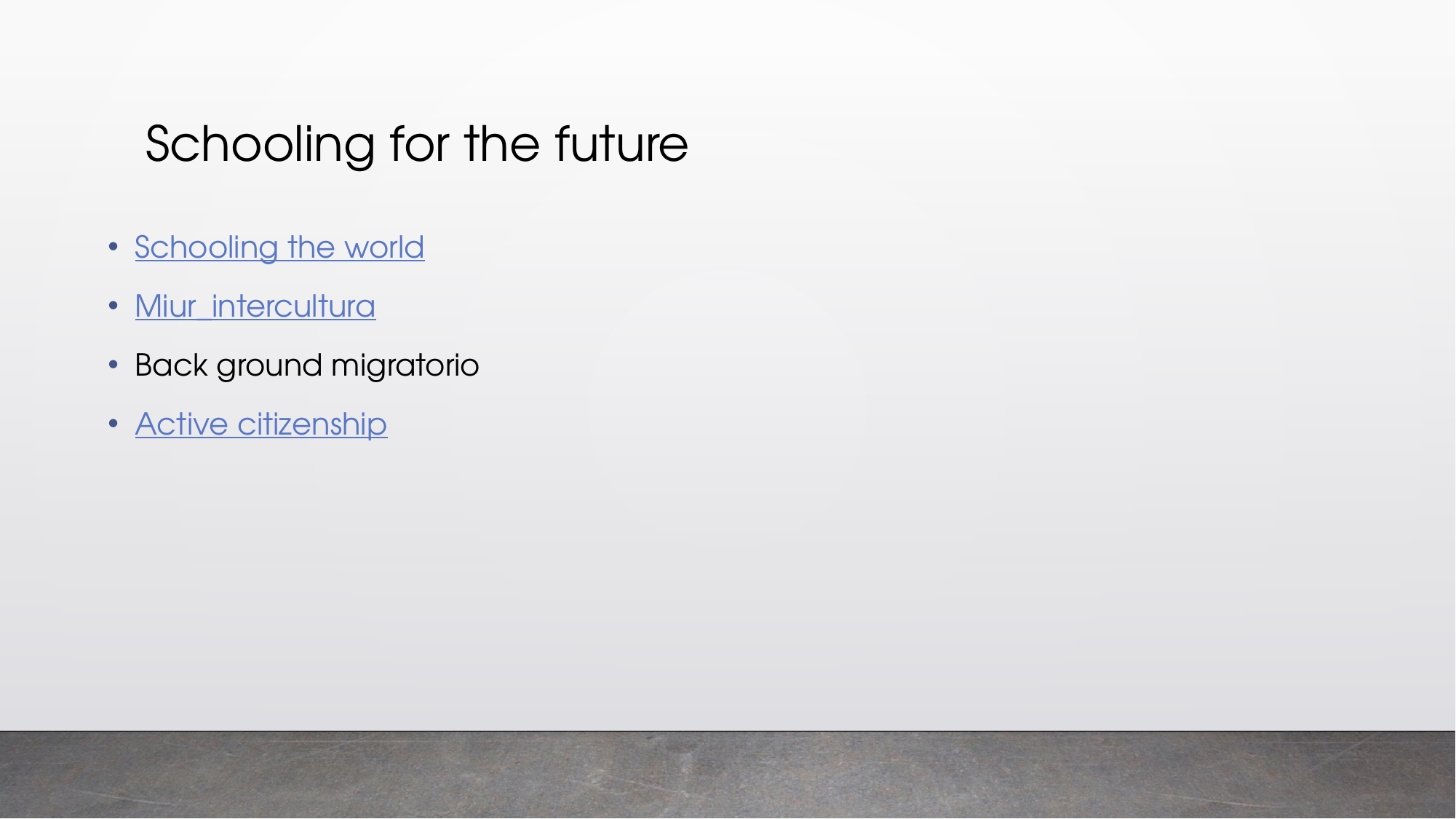

# Schooling for the future
Schooling the world
Miur_intercultura
Back ground migratorio
Active citizenship